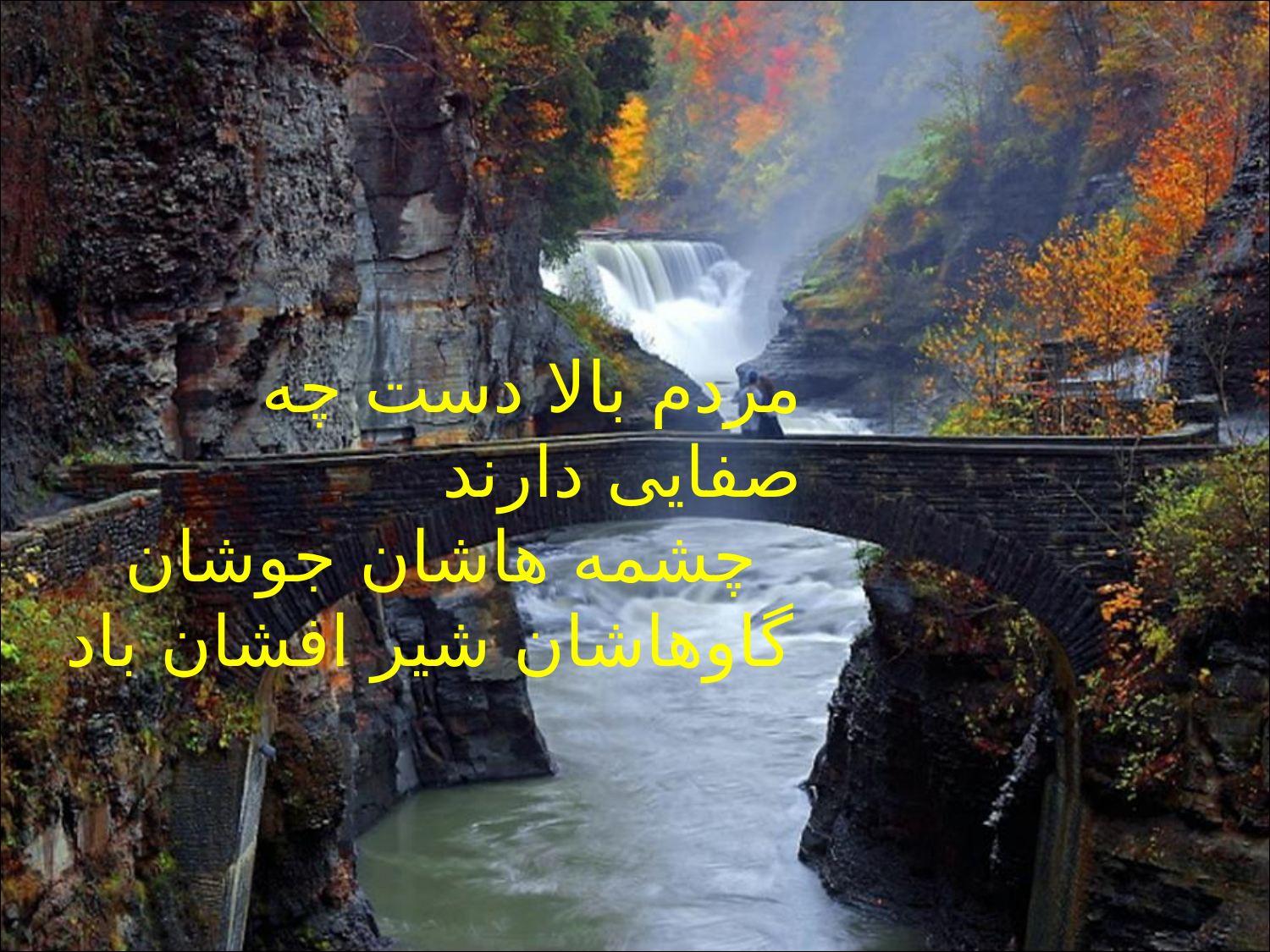

#
مردم بالا دست چه صفایی دارند
چشمه هاشان جوشان
گاوهاشان شیر افشان باد